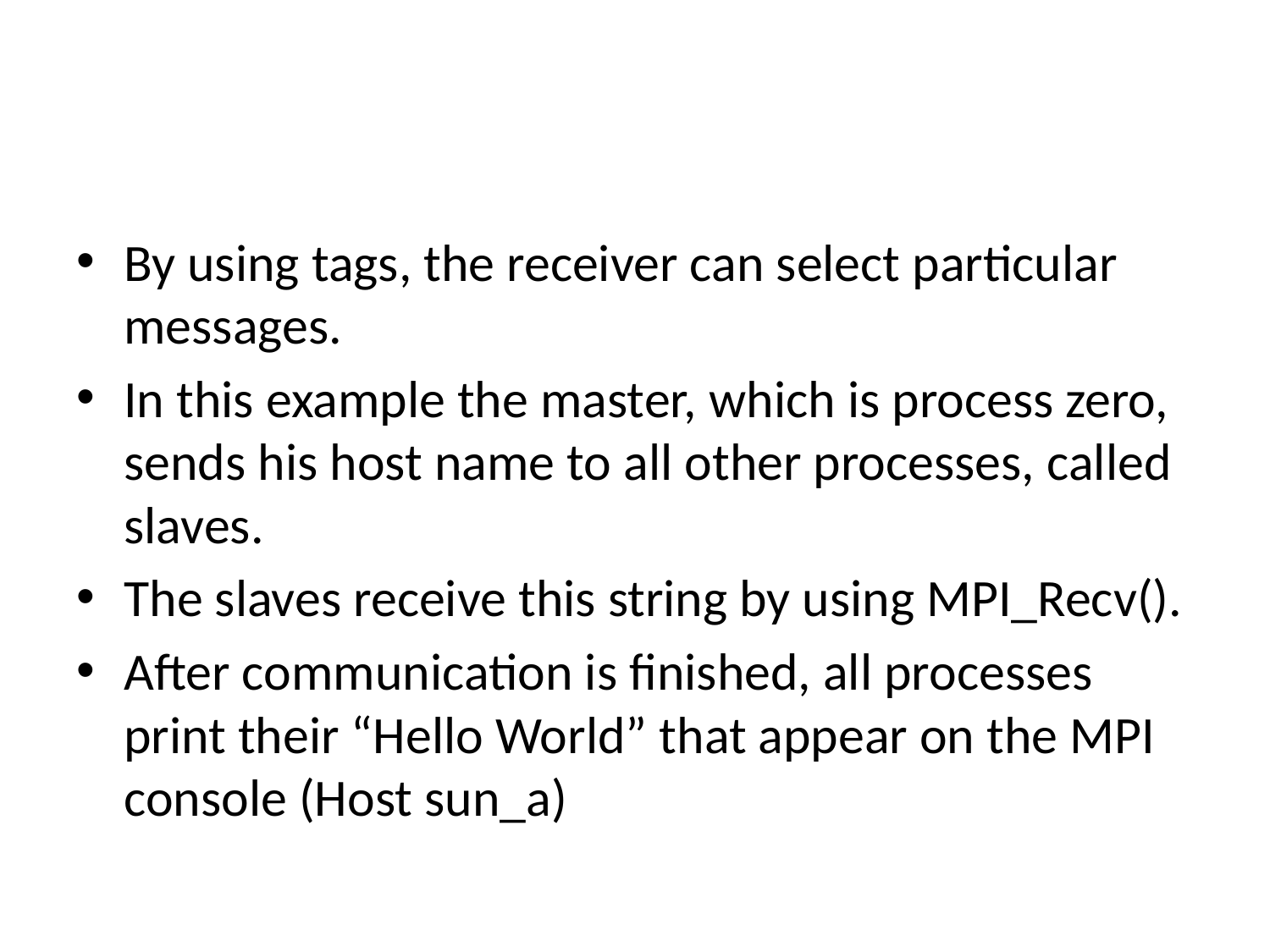

#
By using tags, the receiver can select particular messages.
In this example the master, which is process zero, sends his host name to all other processes, called slaves.
The slaves receive this string by using MPI_Recv().
After communication is finished, all processes print their “Hello World” that appear on the MPI console (Host sun_a)